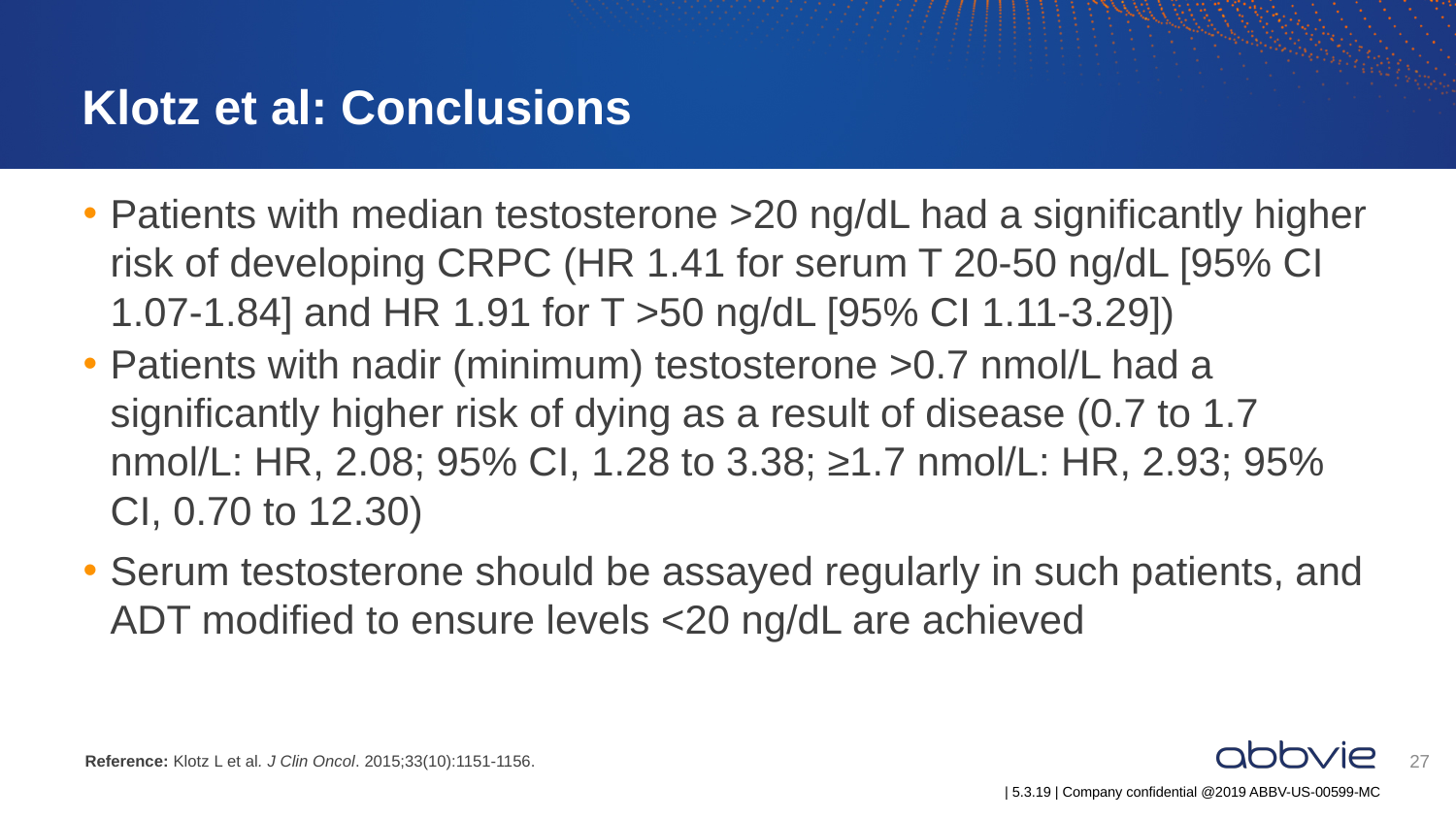

# Klotz et al: Conclusions
Patients with median testosterone >20 ng/dL had a significantly higher risk of developing CRPC (HR 1.41 for serum T 20-50 ng/dL [95% CI  1.07-1.84] and HR 1.91 for T >50 ng/dL [95% CI 1.11-3.29])
Patients with nadir (minimum) testosterone >0.7 nmol/L had a significantly higher risk of dying as a result of disease (0.7 to 1.7 nmol/L: HR, 2.08; 95% CI, 1.28 to 3.38; ≥1.7 nmol/L: HR, 2.93; 95% CI, 0.70 to 12.30)
Serum testosterone should be assayed regularly in such patients, and ADT modified to ensure levels <20 ng/dL are achieved

Reference: Klotz L et al. J Clin Oncol. 2015;33(10):1151-1156.
27